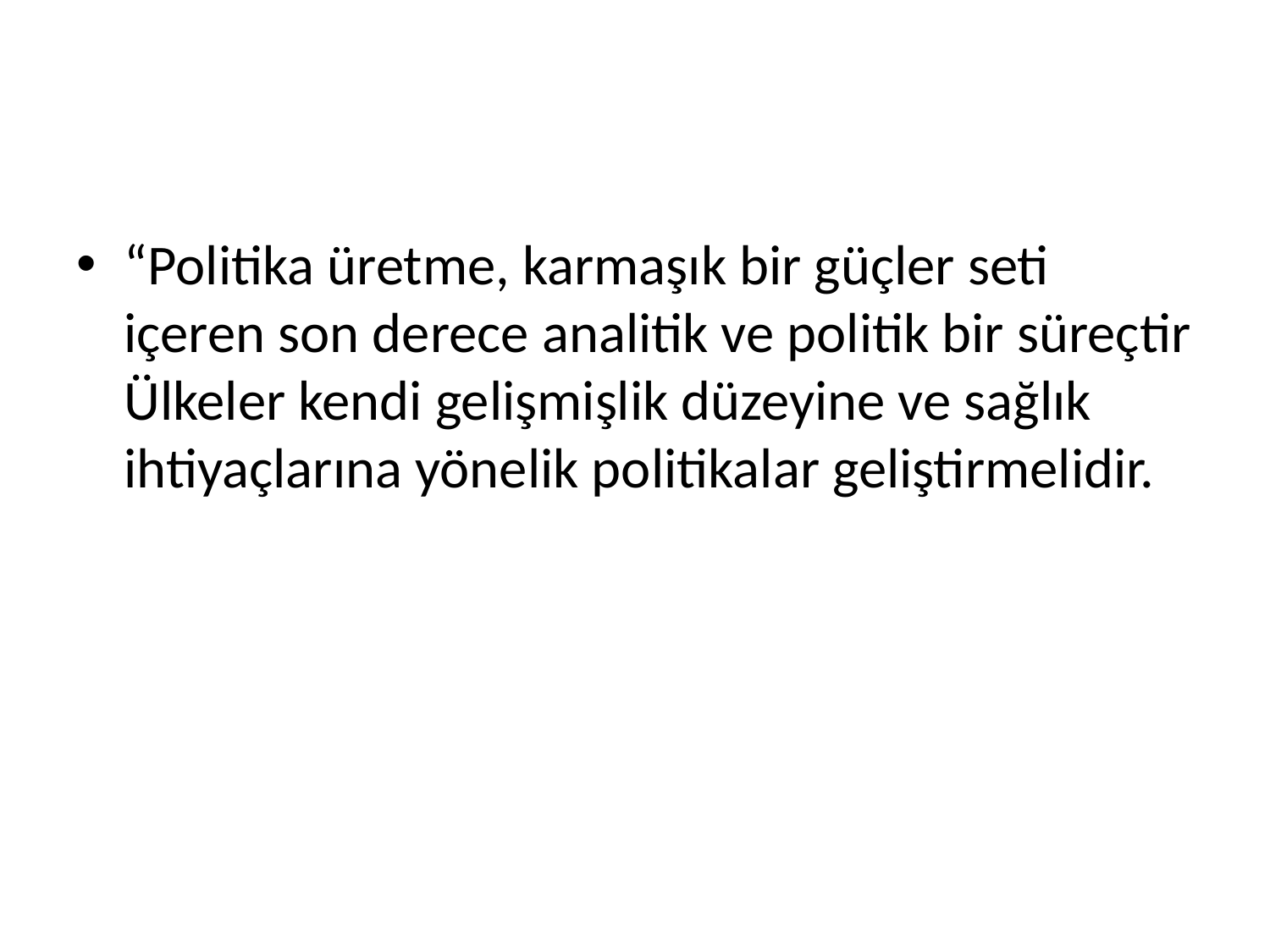

#
“Politika üretme, karmaşık bir güçler seti içeren son derece analitik ve politik bir süreçtir Ülkeler kendi gelişmişlik düzeyine ve sağlık ihtiyaçlarına yönelik politikalar geliştirmelidir.